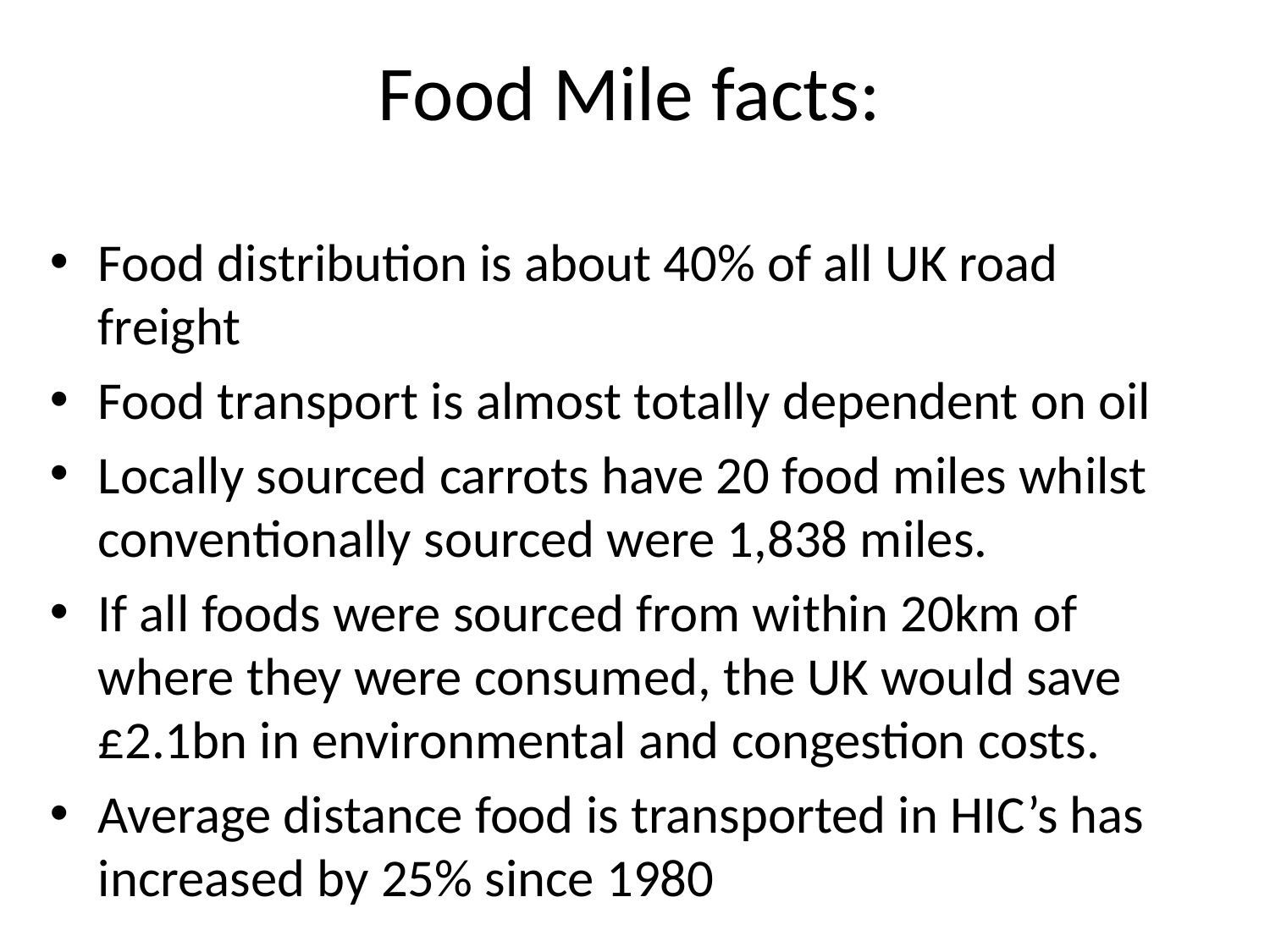

# Food Mile facts:
Food distribution is about 40% of all UK road freight
Food transport is almost totally dependent on oil
Locally sourced carrots have 20 food miles whilst conventionally sourced were 1,838 miles.
If all foods were sourced from within 20km of where they were consumed, the UK would save £2.1bn in environmental and congestion costs.
Average distance food is transported in HIC’s has increased by 25% since 1980